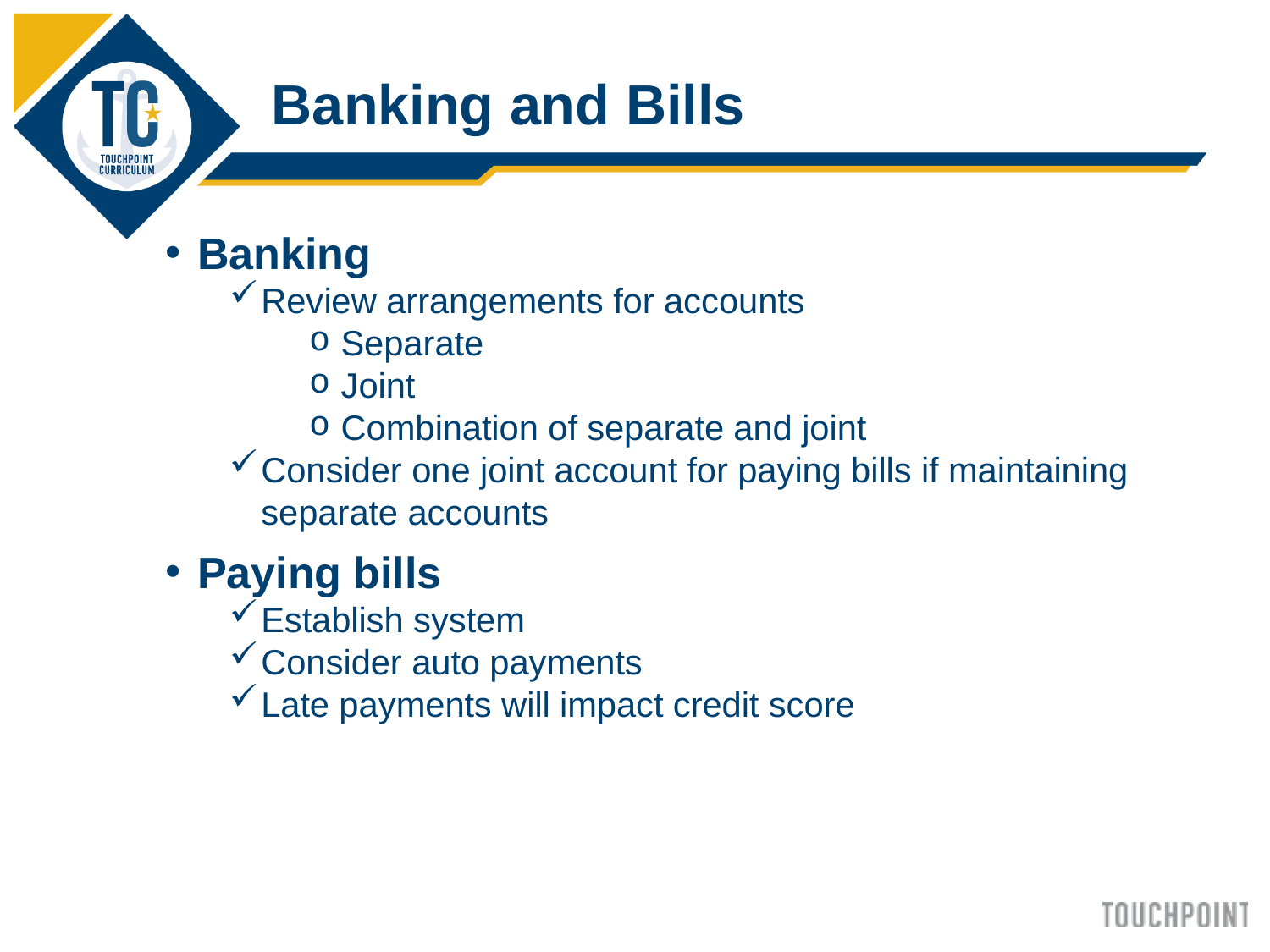

Banking and Bills
Banking
Review arrangements for accounts
Separate
Joint
Combination of separate and joint
Consider one joint account for paying bills if maintaining separate accounts
Paying bills
Establish system
Consider auto payments
Late payments will impact credit score